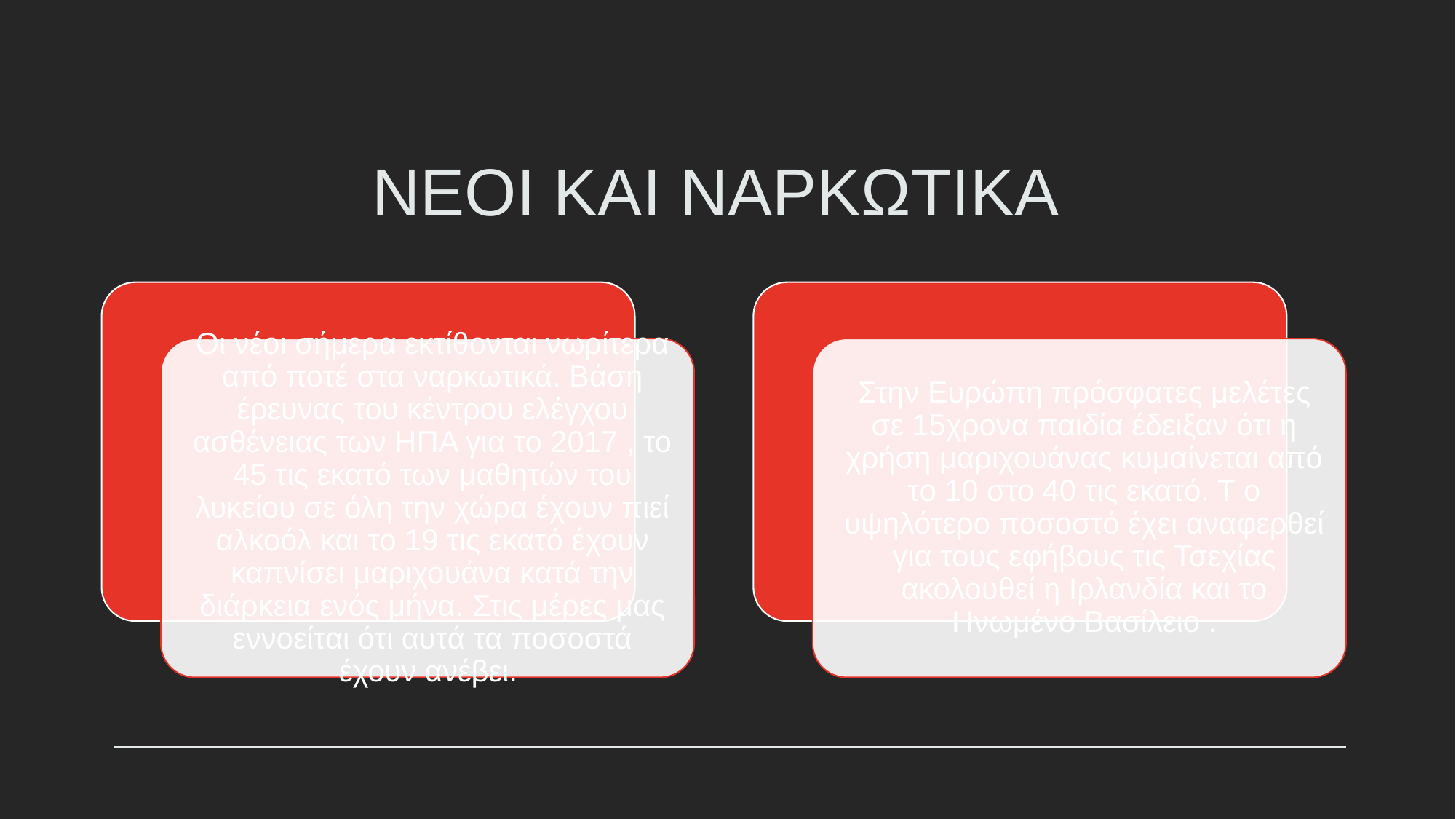

# ΝΕΟΙ ΚΑΙ ΝΑΡΚΩΤΙΚΑ
Οι νέοι σήμερα εκτίθονται νωρίτερα από ποτέ στα ναρκωτικά. Βάση έρευνας του κέντρου ελέγχου ασθένειας των ΗΠΑ για το 2017 , το 45 τις εκατό των μαθητών του λυκείου σε όλη την χώρα έχουν πιεί αλκοόλ και το 19 τις εκατό έχουν καπνίσει μαριχουάνα κατά την διάρκεια ενός μήνα. Στις μέρες μας εννοείται ότι αυτά τα ποσοστά έχουν ανέβει.
Στην Ευρώπη πρόσφατες μελέτες σε 15χρονα παιδία έδειξαν ότι η χρήση μαριχουάνας κυμαίνεται από το 10 στο 40 τις εκατό. Τ ο υψηλότερο ποσοστό έχει αναφερθεί για τους εφήβους τις Τσεχίας ακολουθεί η Ιρλανδία και το Ηνωμένο Βασίλειο .